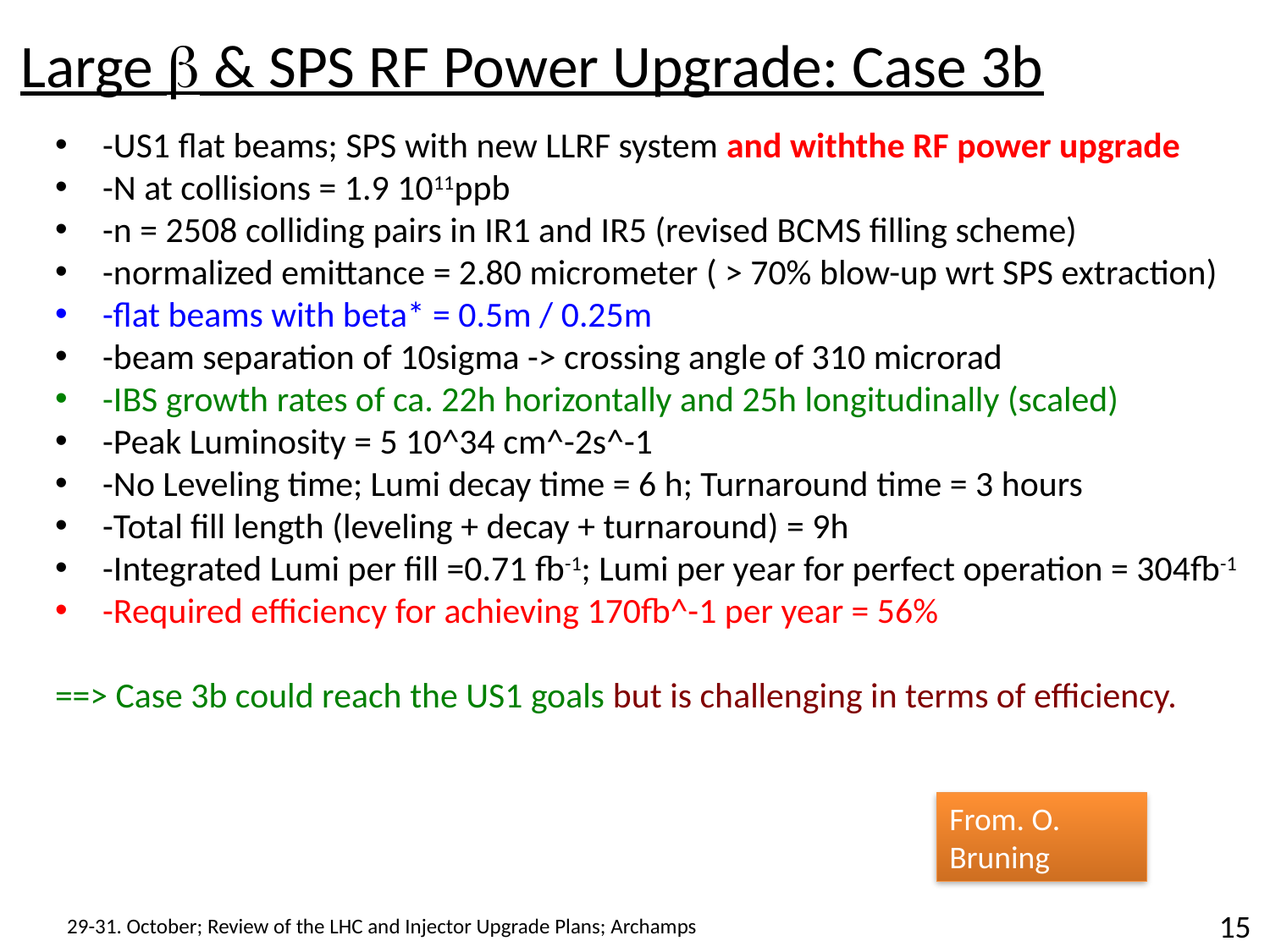

# Large β & SPS RF Power Upgrade: Case 3b
-US1 flat beams; SPS with new LLRF system and withthe RF power upgrade
-N at collisions = 1.9 1011ppb
-n = 2508 colliding pairs in IR1 and IR5 (revised BCMS filling scheme)
-normalized emittance = 2.80 micrometer ( > 70% blow-up wrt SPS extraction)
-flat beams with beta* = 0.5m / 0.25m
-beam separation of 10sigma -> crossing angle of 310 microrad
-IBS growth rates of ca. 22h horizontally and 25h longitudinally (scaled)
-Peak Luminosity = 5 10^34 cm^-2s^-1
-No Leveling time; Lumi decay time = 6 h; Turnaround time = 3 hours
-Total fill length (leveling + decay + turnaround) = 9h
-Integrated Lumi per fill =0.71 fb-1; Lumi per year for perfect operation = 304fb-1
-Required efficiency for achieving 170fb^-1 per year = 56%

==> Case 3b could reach the US1 goals but is challenging in terms of efficiency.

From. O. Bruning
29-31. October; Review of the LHC and Injector Upgrade Plans; Archamps
15